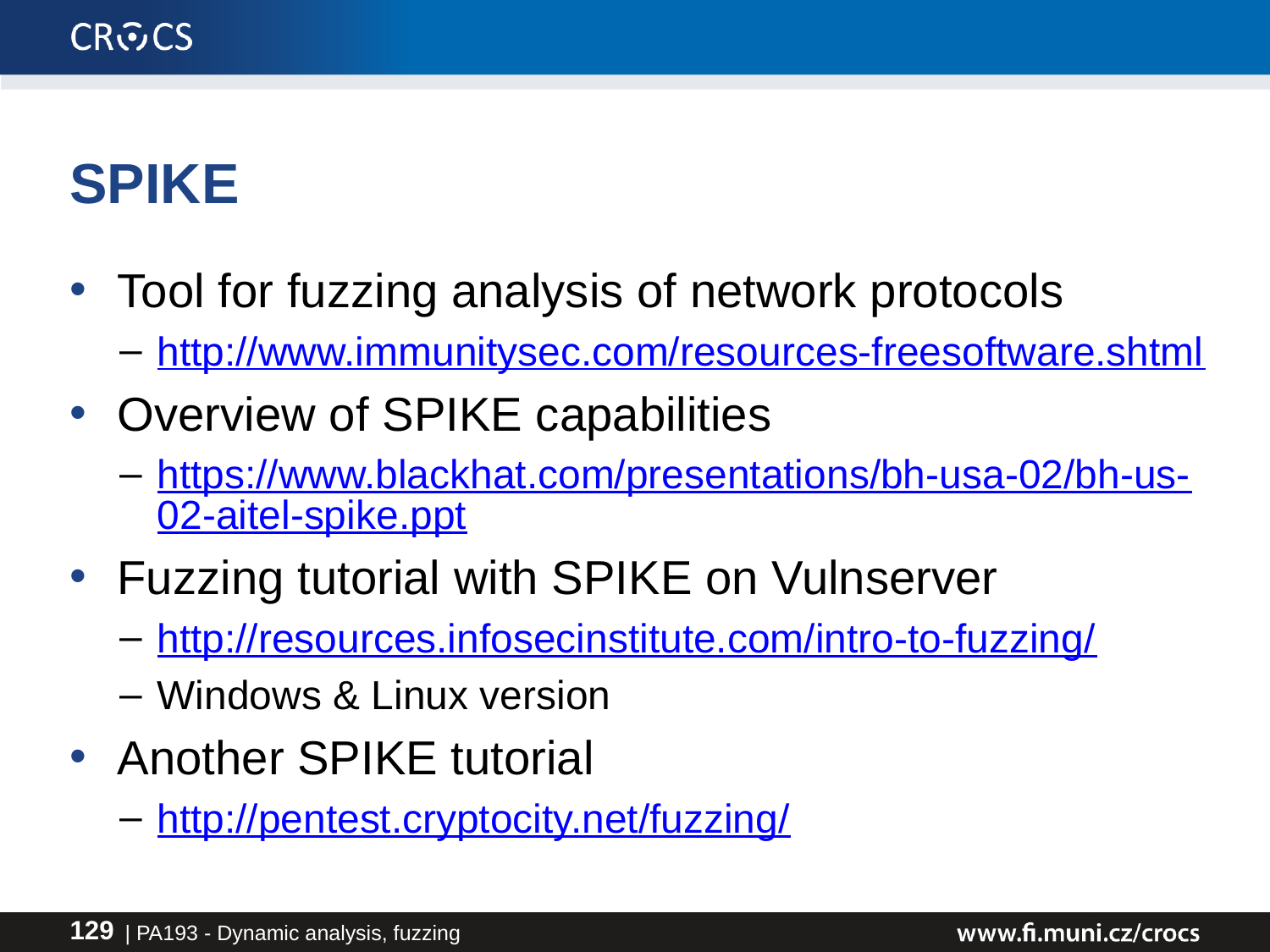

# SPIKE
Tool for fuzzing analysis of network protocols
http://www.immunitysec.com/resources-freesoftware.shtml
Overview of SPIKE capabilities
https://www.blackhat.com/presentations/bh-usa-02/bh-us-02-aitel-spike.ppt
Fuzzing tutorial with SPIKE on Vulnserver
http://resources.infosecinstitute.com/intro-to-fuzzing/
Windows & Linux version
Another SPIKE tutorial
http://pentest.cryptocity.net/fuzzing/

| PA193 - Dynamic analysis, fuzzing
129